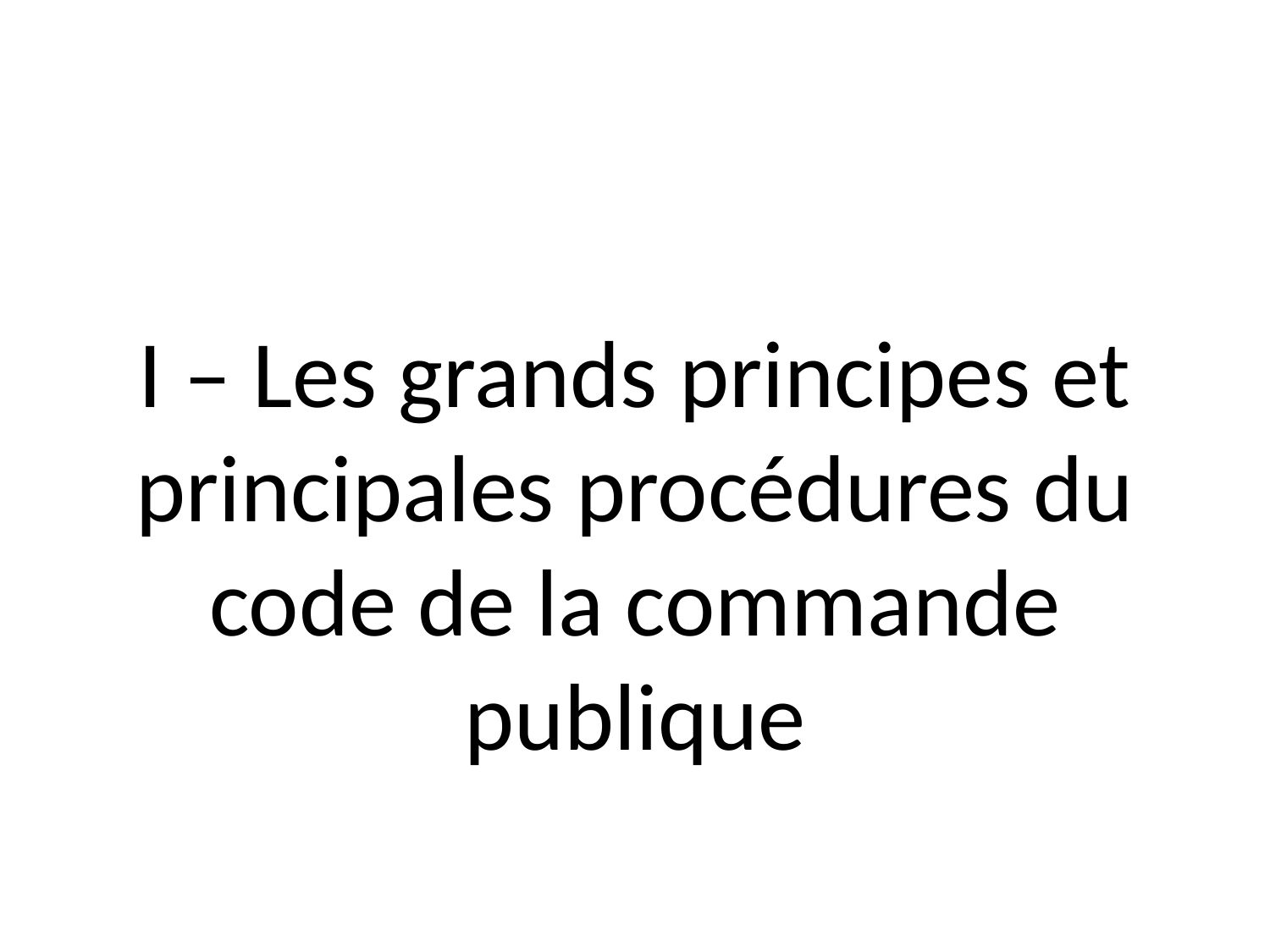

# I – Les grands principes et principales procédures du code de la commande publique